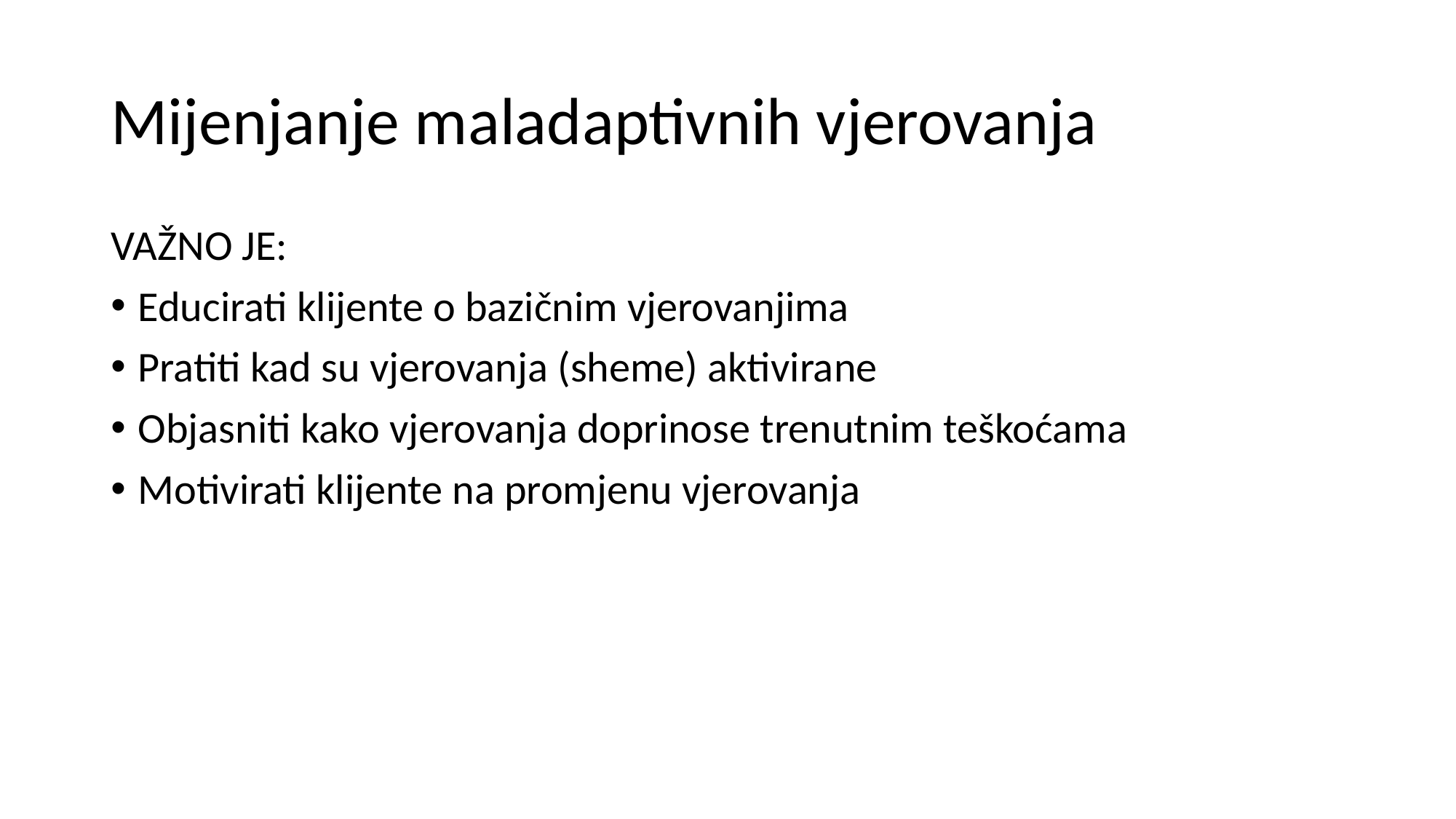

# Mijenjanje maladaptivnih vjerovanja
VAŽNO JE:
Educirati klijente o bazičnim vjerovanjima
Pratiti kad su vjerovanja (sheme) aktivirane
Objasniti kako vjerovanja doprinose trenutnim teškoćama
Motivirati klijente na promjenu vjerovanja